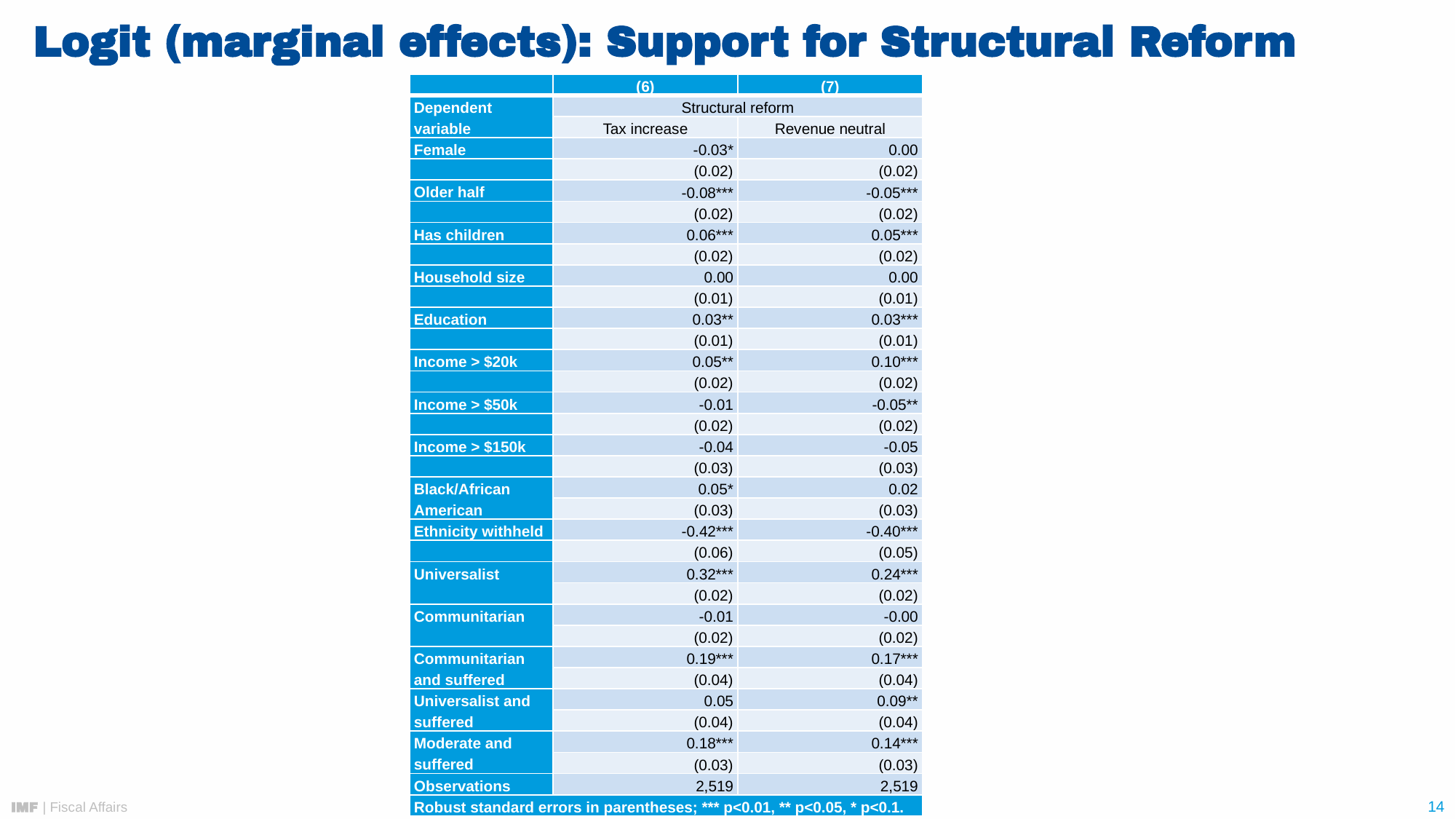

# Logit (marginal effects): Support for Structural Reform
|  | (6) | (7) |
| --- | --- | --- |
| Dependent variable | Structural reform |  |
| Dependent variable | Tax increase | Revenue neutral |
| Female | -0.03\* | 0.00 |
|  | (0.02) | (0.02) |
| Older half | -0.08\*\*\* | -0.05\*\*\* |
|  | (0.02) | (0.02) |
| Has children | 0.06\*\*\* | 0.05\*\*\* |
|  | (0.02) | (0.02) |
| Household size | 0.00 | 0.00 |
|  | (0.01) | (0.01) |
| Education | 0.03\*\* | 0.03\*\*\* |
|  | (0.01) | (0.01) |
| Income > $20k | 0.05\*\* | 0.10\*\*\* |
|  | (0.02) | (0.02) |
| Income > $50k | -0.01 | -0.05\*\* |
|  | (0.02) | (0.02) |
| Income > $150k | -0.04 | -0.05 |
|  | (0.03) | (0.03) |
| Black/African American | 0.05\* | 0.02 |
|  | (0.03) | (0.03) |
| Ethnicity withheld | -0.42\*\*\* | -0.40\*\*\* |
|  | (0.06) | (0.05) |
| Universalist | 0.32\*\*\* | 0.24\*\*\* |
|  | (0.02) | (0.02) |
| Communitarian | -0.01 | -0.00 |
|  | (0.02) | (0.02) |
| Communitarian and suffered | 0.19\*\*\* | 0.17\*\*\* |
|  | (0.04) | (0.04) |
| Universalist and suffered | 0.05 | 0.09\*\* |
|  | (0.04) | (0.04) |
| Moderate and suffered | 0.18\*\*\* | 0.14\*\*\* |
|  | (0.03) | (0.03) |
| Observations | 2,519 | 2,519 |
| Robust standard errors in parentheses; \*\*\* p<0.01, \*\* p<0.05, \* p<0.1. |  |  |